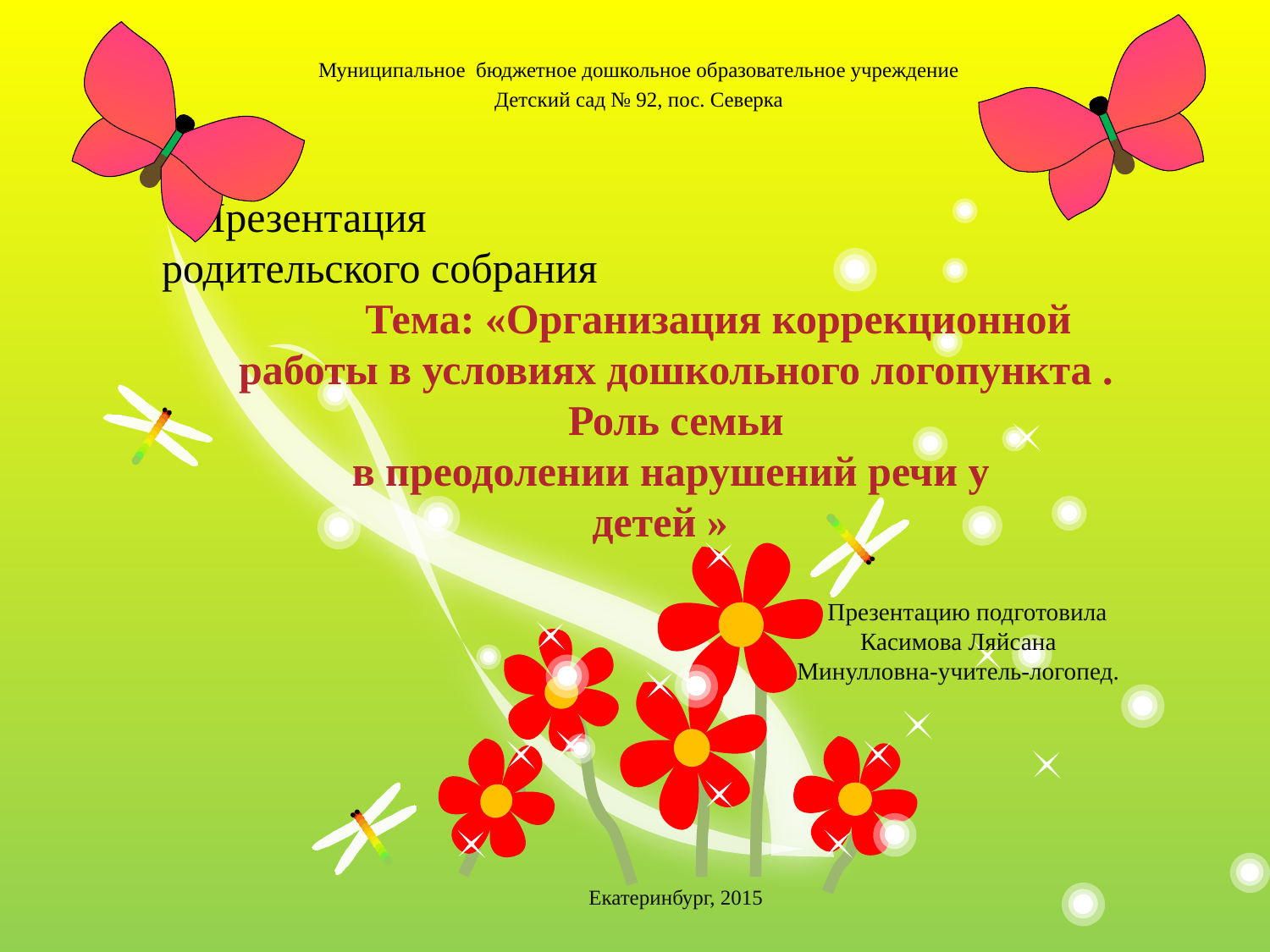

Муниципальное  бюджетное дошкольное образовательное учреждение
Детский сад № 92, пос. Северка

Презентация                                                                      родительского собрания                                                                   Тема: «Организация коррекционной
работы в условиях дошкольного логопункта .
 Роль семьи
в преодолении нарушений речи у
детей »

                                                                                                Презентацию подготовила
                                                                                            Касимова Ляйсана
                                                                                             Минулловна-учитель-логопед.

Екатеринбург, 2015

е